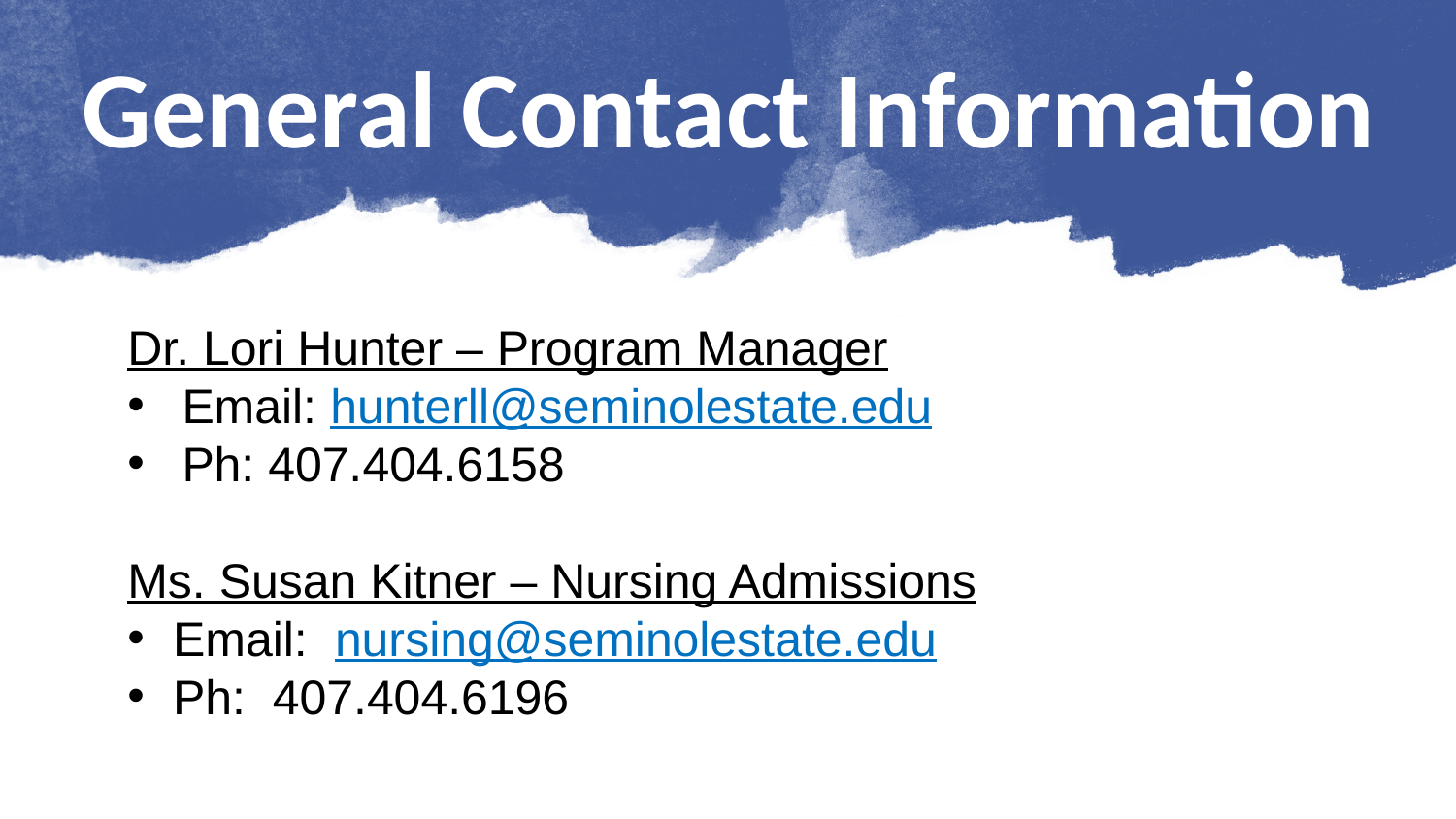

General Contact Information
Dr. Lori Hunter – Program Manager
Email: hunterll@seminolestate.edu
Ph: 407.404.6158

Ms. Susan Kitner – Nursing Admissions
Email:  nursing@seminolestate.edu
Ph:  407.404.6196